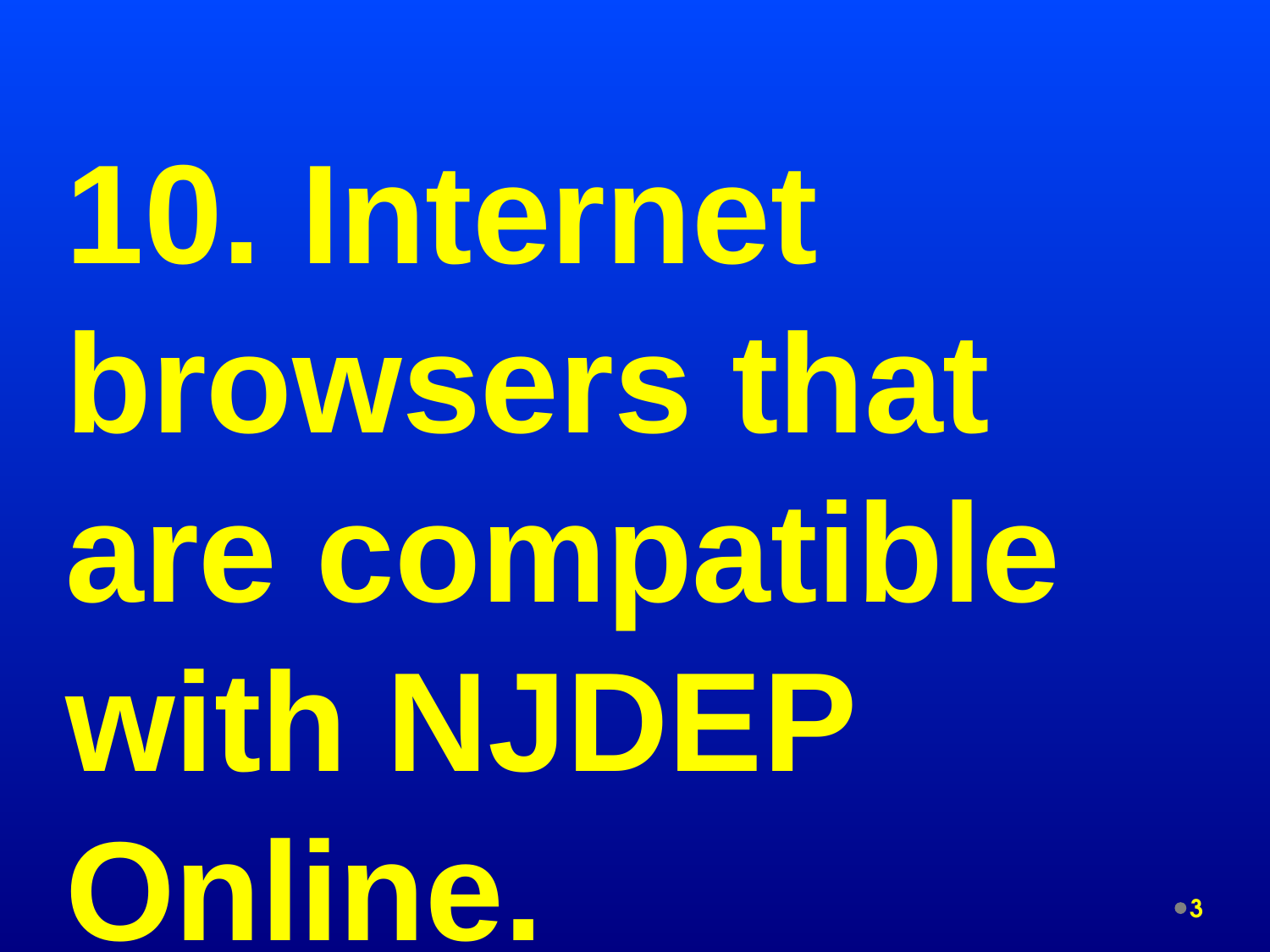

10. Internet browsers that are compatible with NJDEP Online.
3